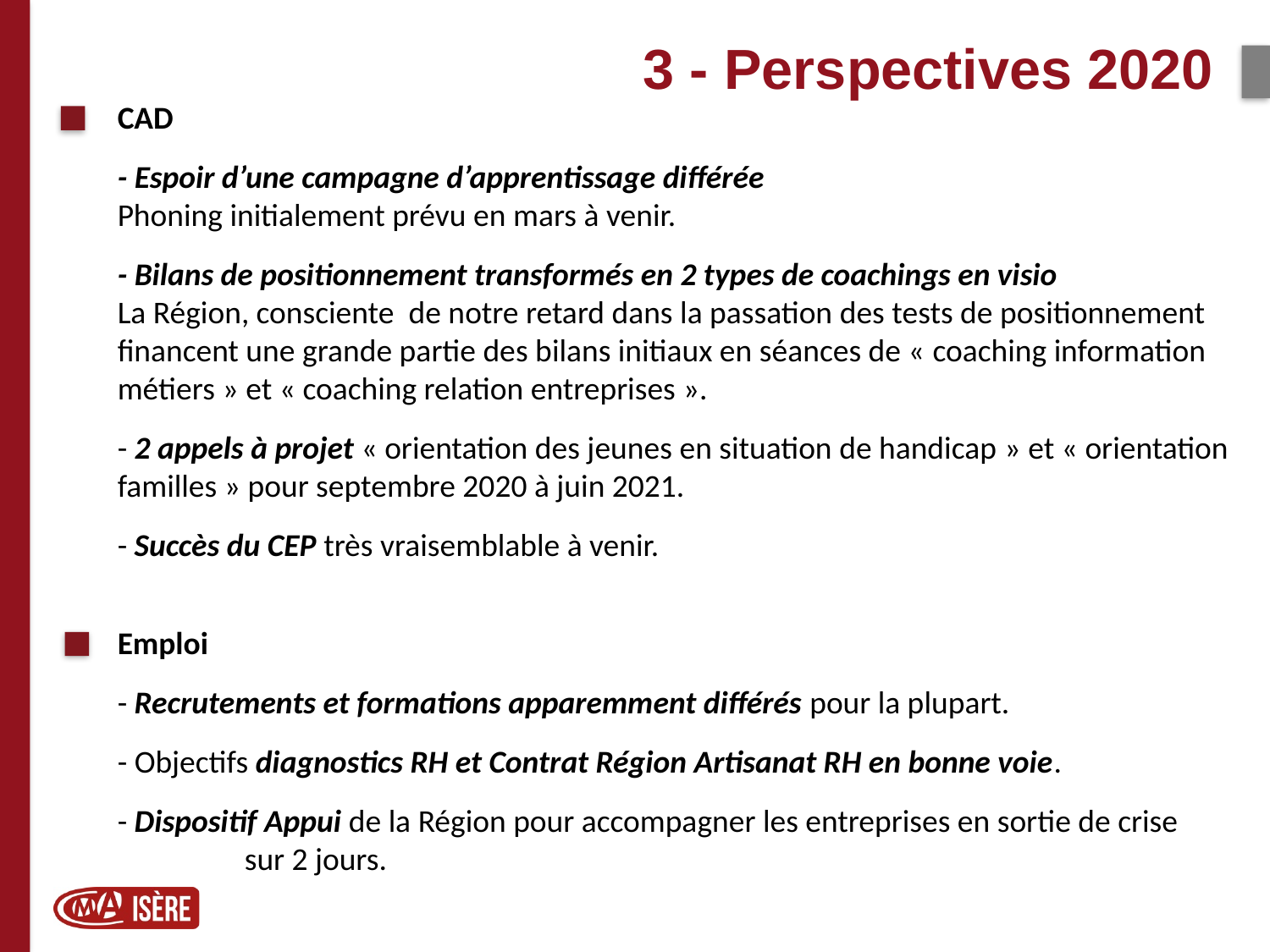

3 - Perspectives 2020

CAD

- Espoir d’une campagne d’apprentissage différée
Phoning initialement prévu en mars à venir.

- Bilans de positionnement transformés en 2 types de coachings en visio
La Région, consciente  de notre retard dans la passation des tests de positionnement financent une grande partie des bilans initiaux en séances de « coaching information métiers » et « coaching relation entreprises ».

- 2 appels à projet « orientation des jeunes en situation de handicap » et « orientation familles » pour septembre 2020 à juin 2021.

- Succès du CEP très vraisemblable à venir.

Emploi

- Recrutements et formations apparemment différés pour la plupart.

- Objectifs diagnostics RH et Contrat Région Artisanat RH en bonne voie.

- Dispositif Appui de la Région pour accompagner les entreprises en sortie de crise 	sur 2 jours.